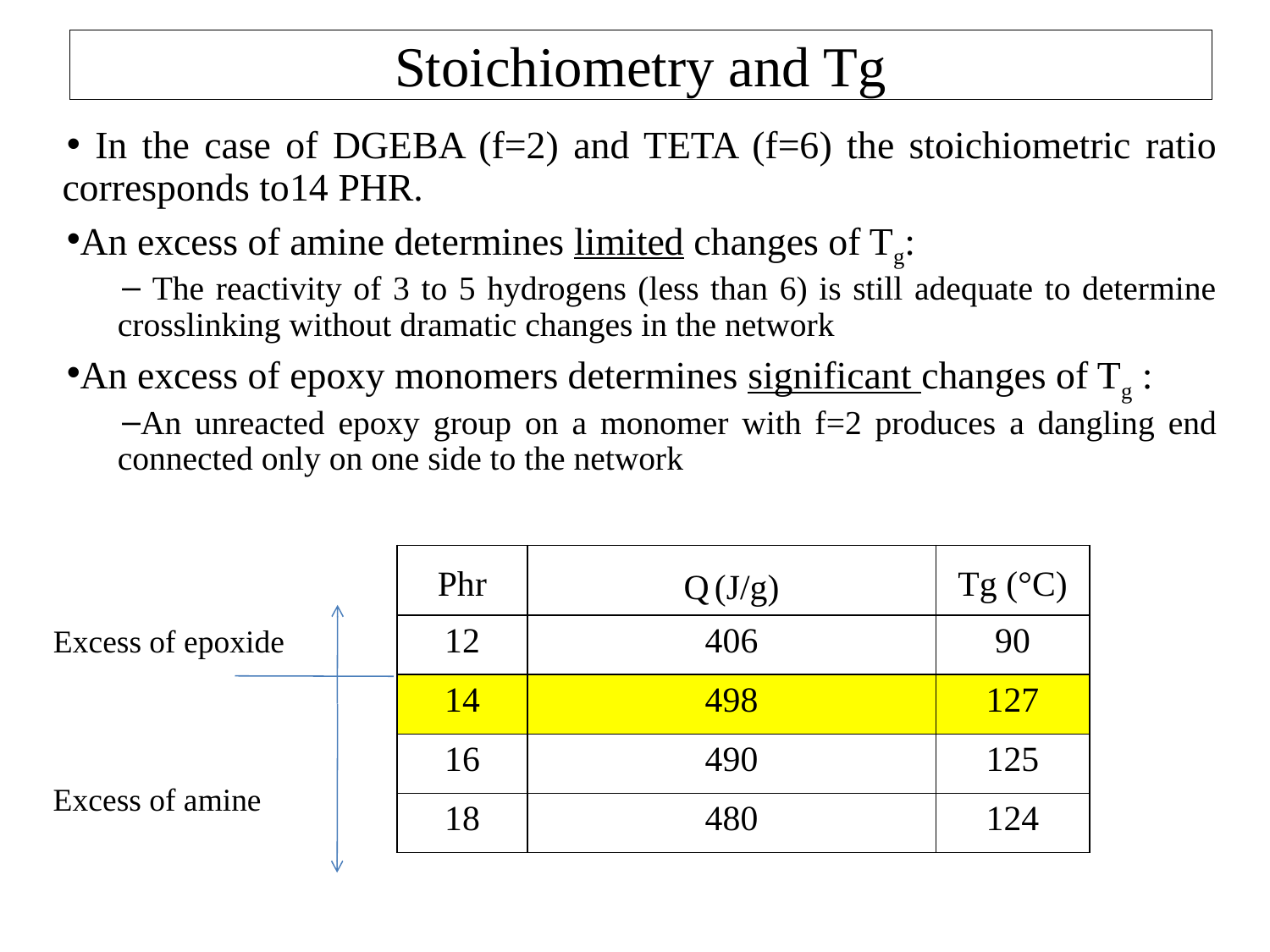

# Stoichiometry and Tg
 In the case of DGEBA (f=2) and TETA (f=6) the stoichiometric ratio corresponds to14 PHR.
An excess of amine determines limited changes of Tg:
 The reactivity of 3 to 5 hydrogens (less than 6) is still adequate to determine crosslinking without dramatic changes in the network
An excess of epoxy monomers determines significant changes of Tg :
An unreacted epoxy group on a monomer with f=2 produces a dangling end connected only on one side to the network

| Phr | Q (J/g) | Tg (°C) |
| --- | --- | --- |
| 12 | 406 | 90 |
| 14 | 498 | 127 |
| 16 | 490 | 125 |
| 18 | 480 | 124 |
Excess of epoxide
Excess of amine